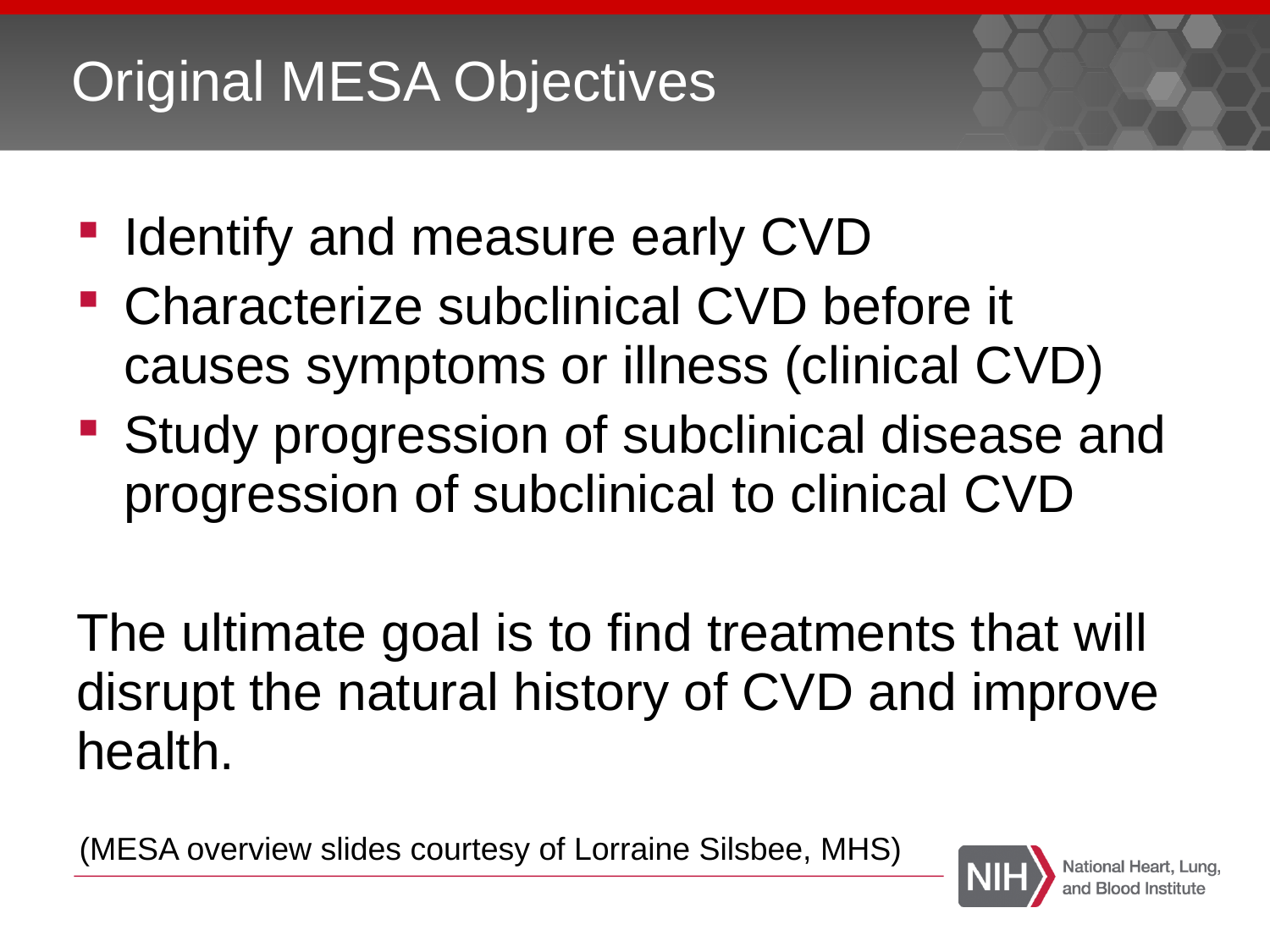

# Original MESA Objectives
Identify and measure early CVD
Characterize subclinical CVD before it causes symptoms or illness (clinical CVD)
Study progression of subclinical disease and progression of subclinical to clinical CVD

The ultimate goal is to find treatments that will disrupt the natural history of CVD and improve health.

(MESA overview slides courtesy of Lorraine Silsbee, MHS)